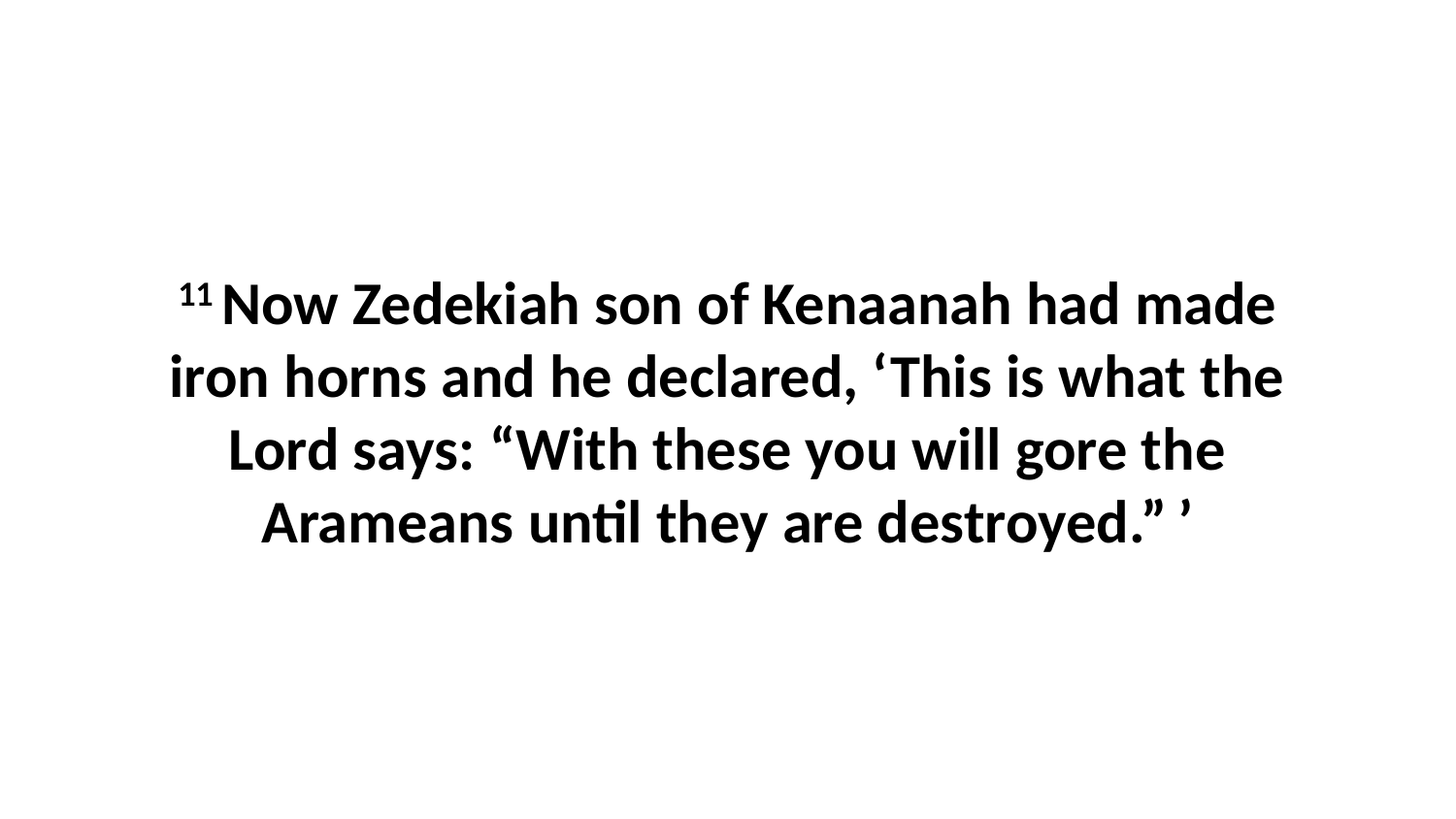

11 Now Zedekiah son of Kenaanah had made iron horns and he declared, ‘This is what the Lord says: “With these you will gore the Arameans until they are destroyed.” ’